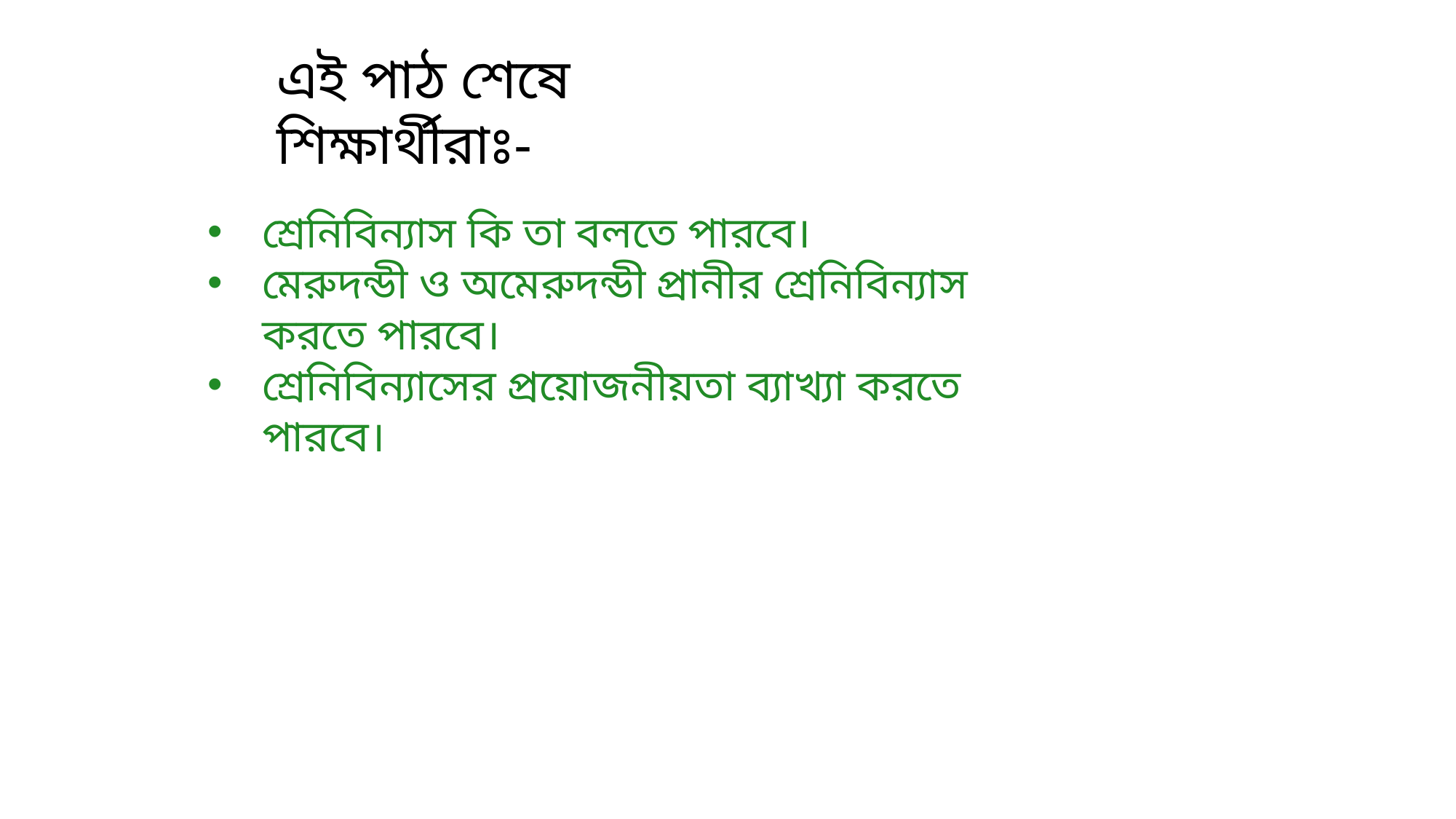

এই পাঠ শেষে শিক্ষার্থীরাঃ-
শ্রেনিবিন্যাস কি তা বলতে পারবে।
মেরুদন্ডী ও অমেরুদন্ডী প্রানীর শ্রেনিবিন্যাস করতে পারবে।
শ্রেনিবিন্যাসের প্রয়োজনীয়তা ব্যাখ্যা করতে পারবে।